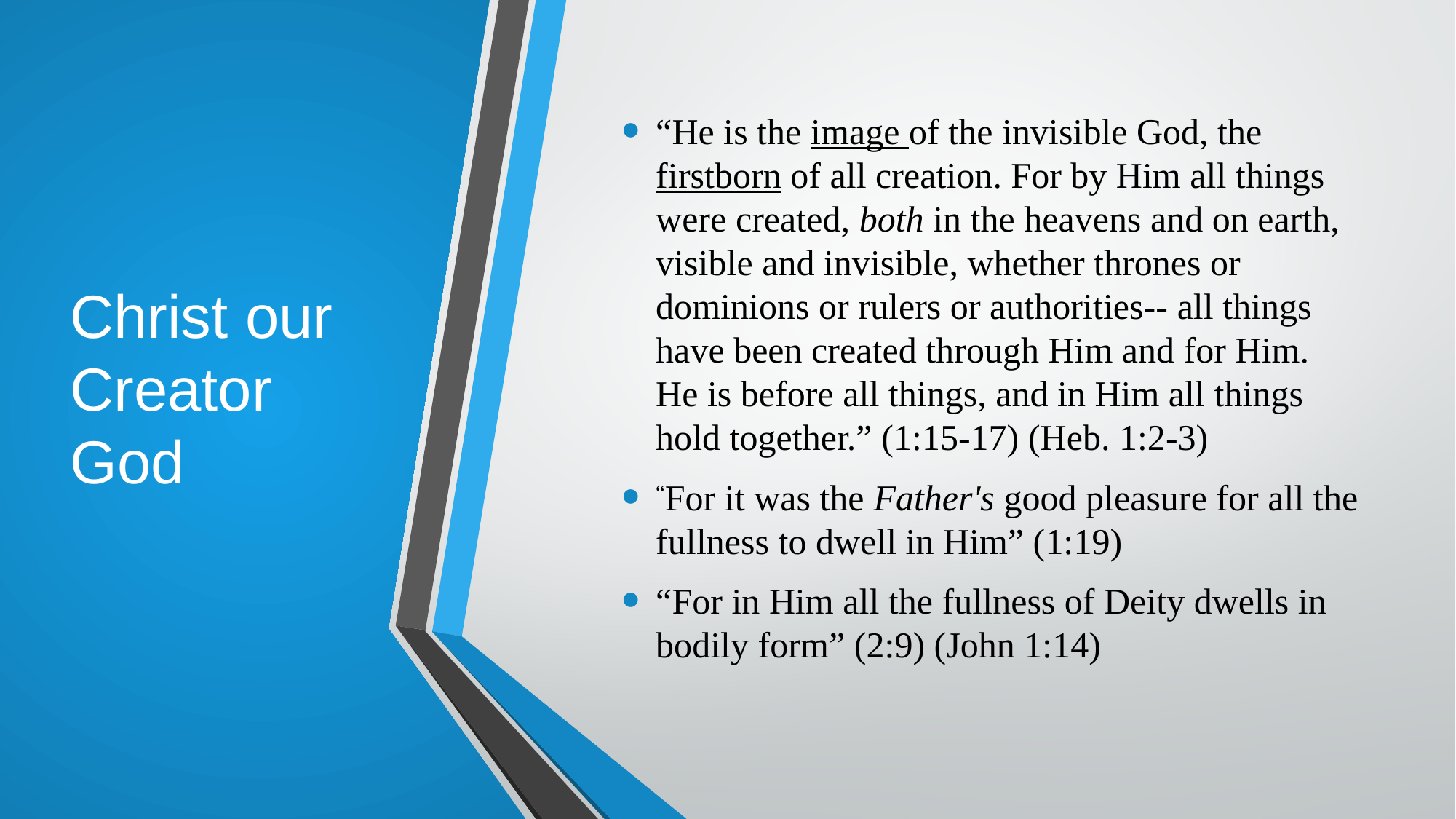

# Christ our Creator God
“He is the image of the invisible God, the firstborn of all creation. For by Him all things were created, both in the heavens and on earth, visible and invisible, whether thrones or dominions or rulers or authorities-- all things have been created through Him and for Him.  He is before all things, and in Him all things hold together.” (1:15-17) (Heb. 1:2-3)
“For it was the Father's good pleasure for all the fullness to dwell in Him” (1:19)
“For in Him all the fullness of Deity dwells in bodily form” (2:9) (John 1:14)